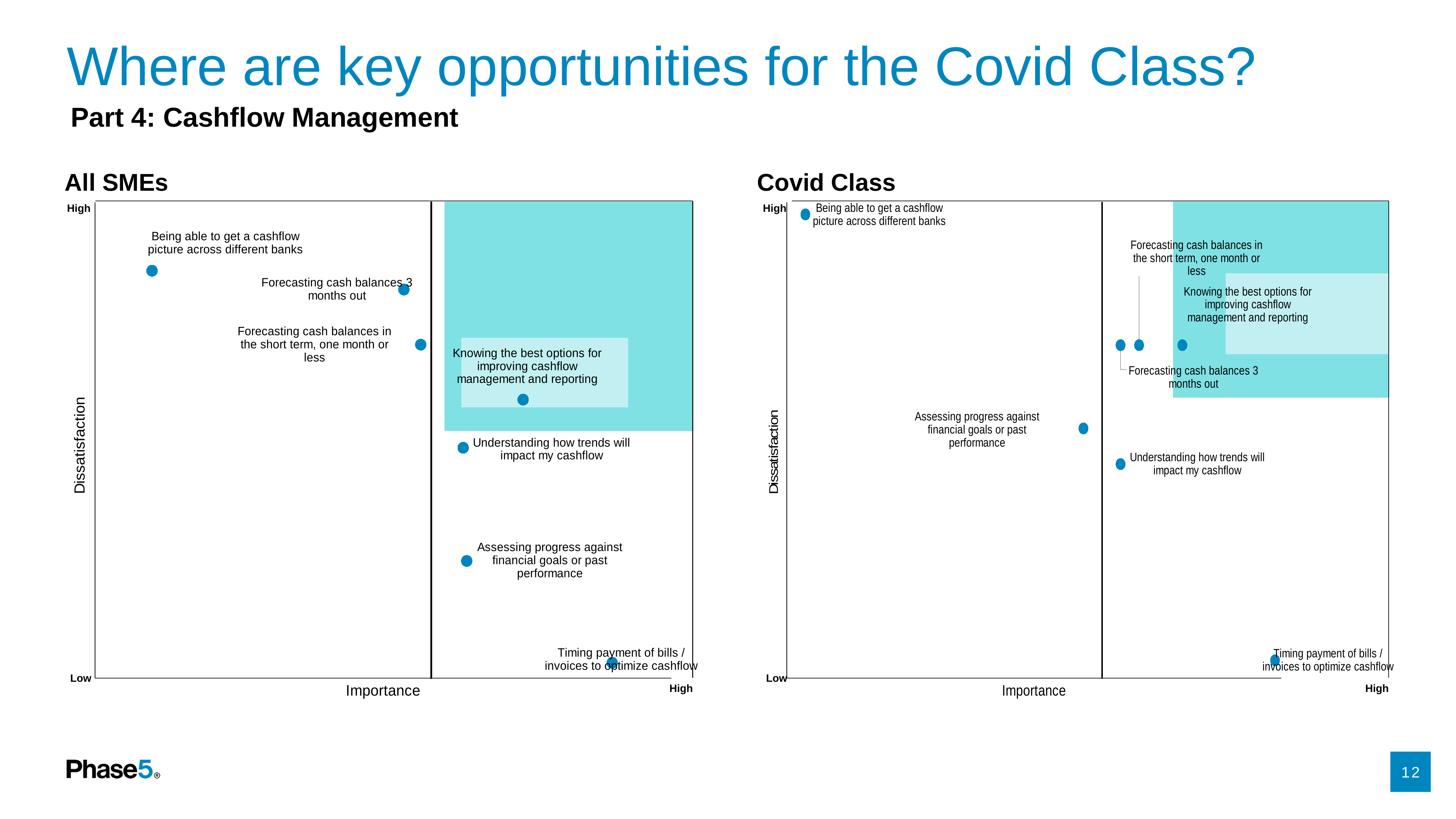

# Where are key opportunities for the Covid Class?
Part 4: Cashflow Management
All SMEs
Covid Class

### Chart

| Category |  | Y-Values |  |
|---|---|---|---|
High

### Chart

| Category |  | Y-Values |  |
|---|---|---|---|
High

Low
Low
High
High